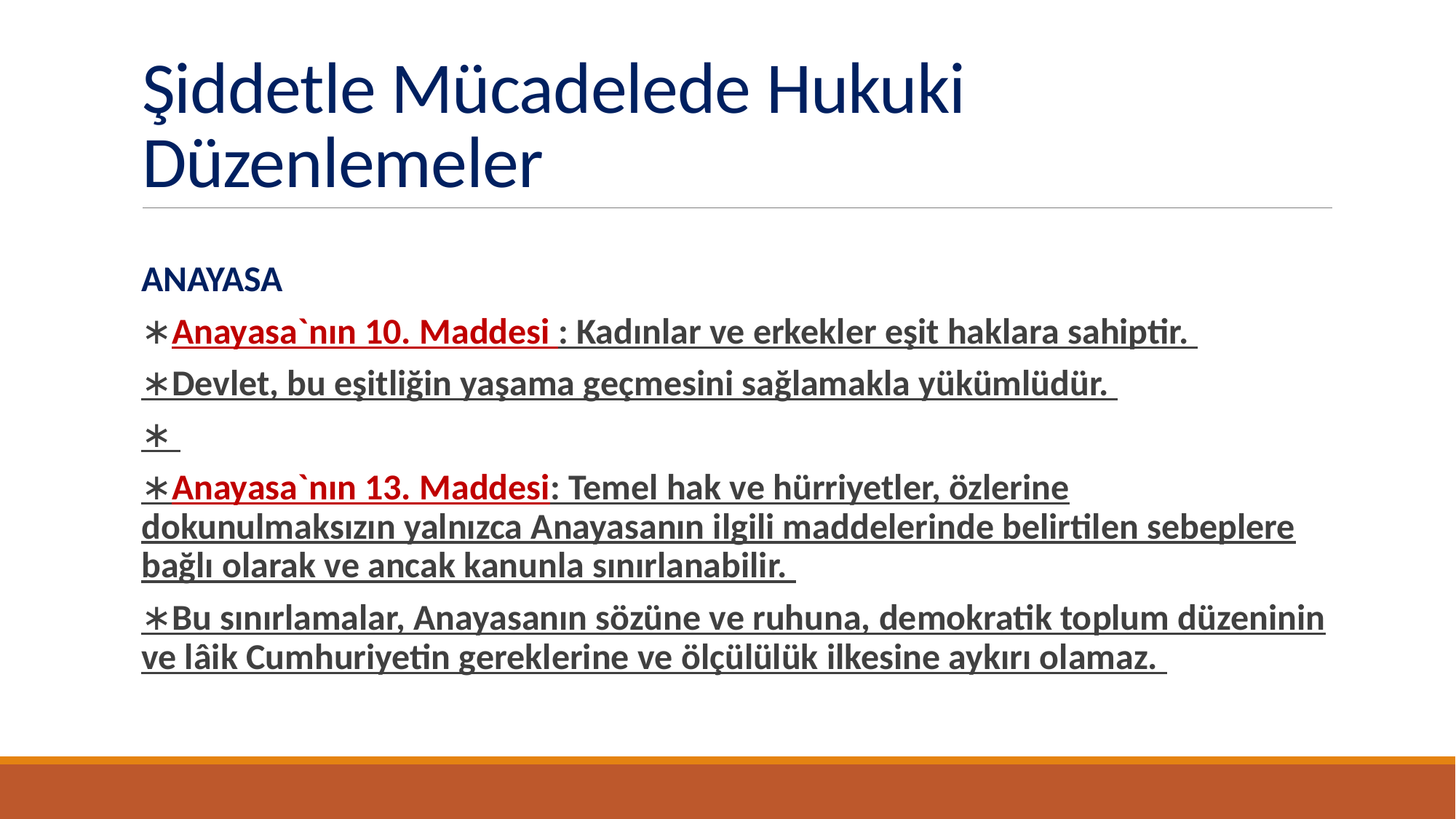

# Şiddetle Mücadelede Hukuki Düzenlemeler

ANAYASA
∗Anayasa`nın 10. Maddesi : Kadınlar ve erkekler eşit haklara sahiptir.
∗Devlet, bu eşitliğin yaşama geçmesini sağlamakla yükümlüdür.
∗
∗Anayasa`nın 13. Maddesi: Temel hak ve hürriyetler, özlerine dokunulmaksızın yalnızca Anayasanın ilgili maddelerinde belirtilen sebeplere bağlı olarak ve ancak kanunla sınırlanabilir.
∗Bu sınırlamalar, Anayasanın sözüne ve ruhuna, demokratik toplum düzeninin ve lâik Cumhuriyetin gereklerine ve ölçülülük ilkesine aykırı olamaz.